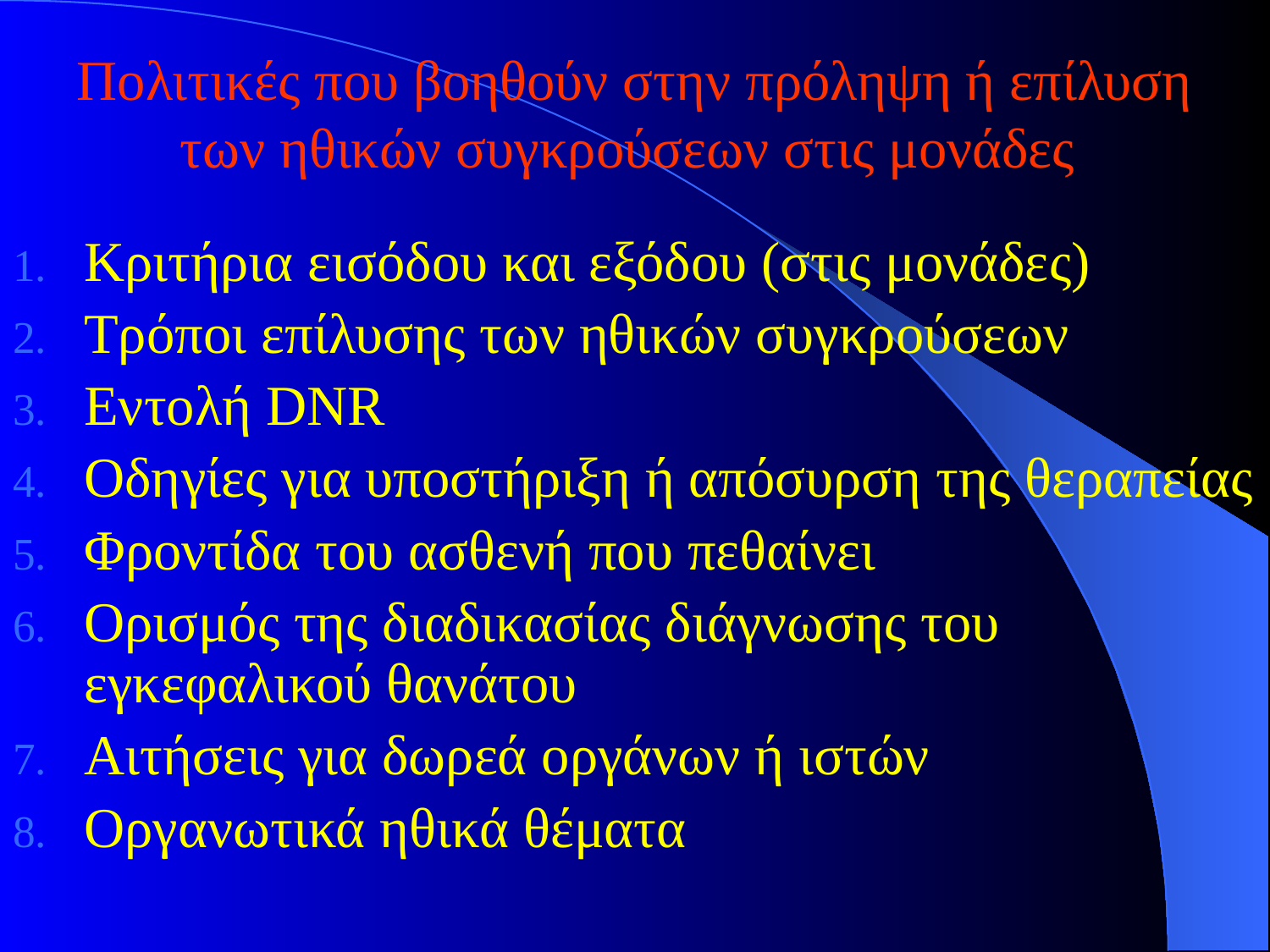

# Πολιτικές που βοηθούν στην πρόληψη ή επίλυση των ηθικών συγκρούσεων στις μονάδες
Κριτήρια εισόδου και εξόδου (στις μονάδες)
Τρόποι επίλυσης των ηθικών συγκρούσεων
Εντολή DNR
Οδηγίες για υποστήριξη ή απόσυρση της θεραπείας
Φροντίδα του ασθενή που πεθαίνει
Ορισμός της διαδικασίας διάγνωσης του εγκεφαλικού θανάτου
Αιτήσεις για δωρεά οργάνων ή ιστών
Οργανωτικά ηθικά θέματα